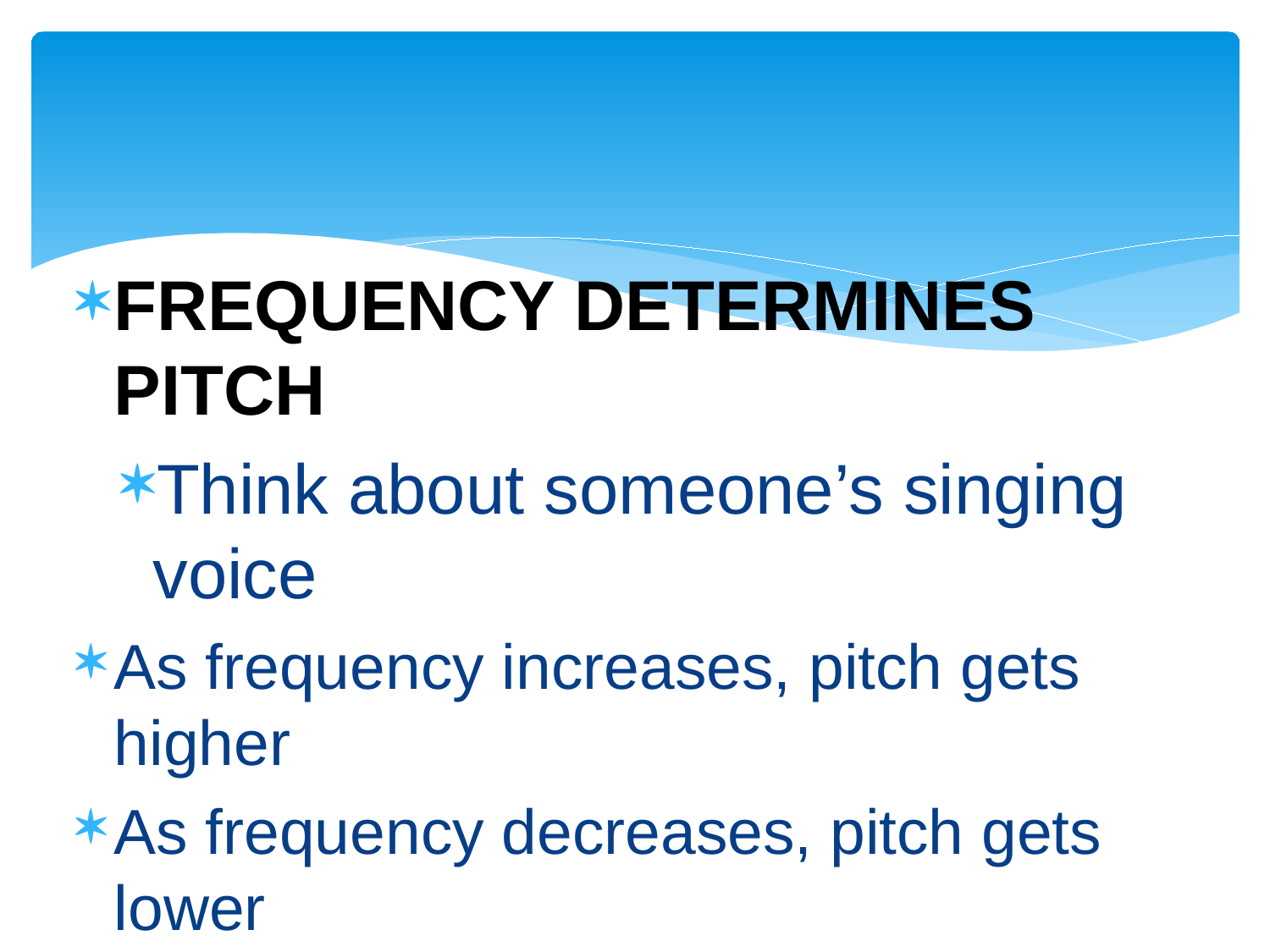

#
FREQUENCY DETERMINES PITCH
Think about someone’s singing voice
As frequency increases, pitch gets higher
As frequency decreases, pitch gets lower
Measured in Hertz